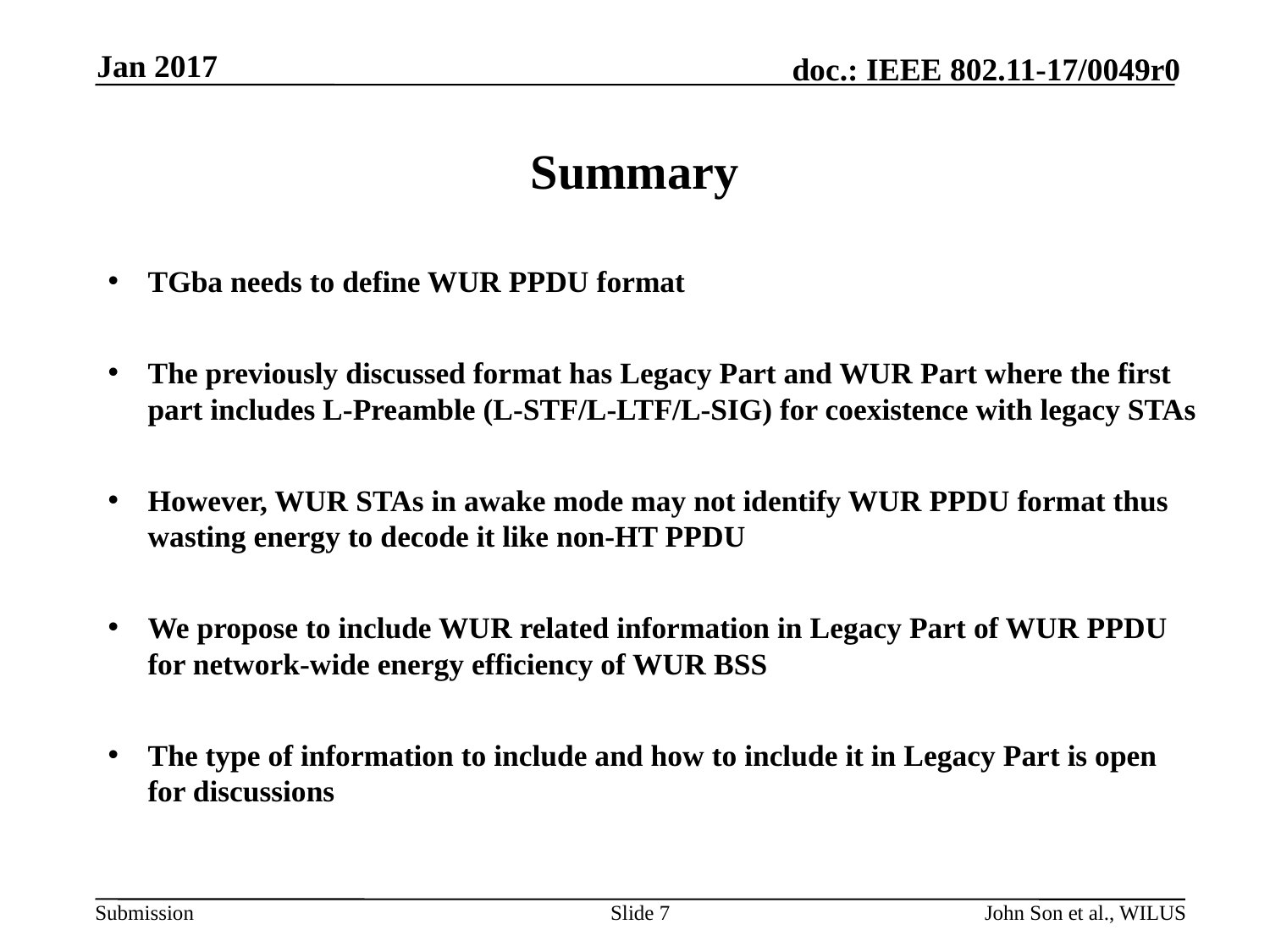

Jan 2017
# Summary
TGba needs to define WUR PPDU format

The previously discussed format has Legacy Part and WUR Part where the first part includes L-Preamble (L-STF/L-LTF/L-SIG) for coexistence with legacy STAs

However, WUR STAs in awake mode may not identify WUR PPDU format thus wasting energy to decode it like non-HT PPDU

We propose to include WUR related information in Legacy Part of WUR PPDU for network-wide energy efficiency of WUR BSS

The type of information to include and how to include it in Legacy Part is open for discussions

Slide 7
John Son et al., WILUS